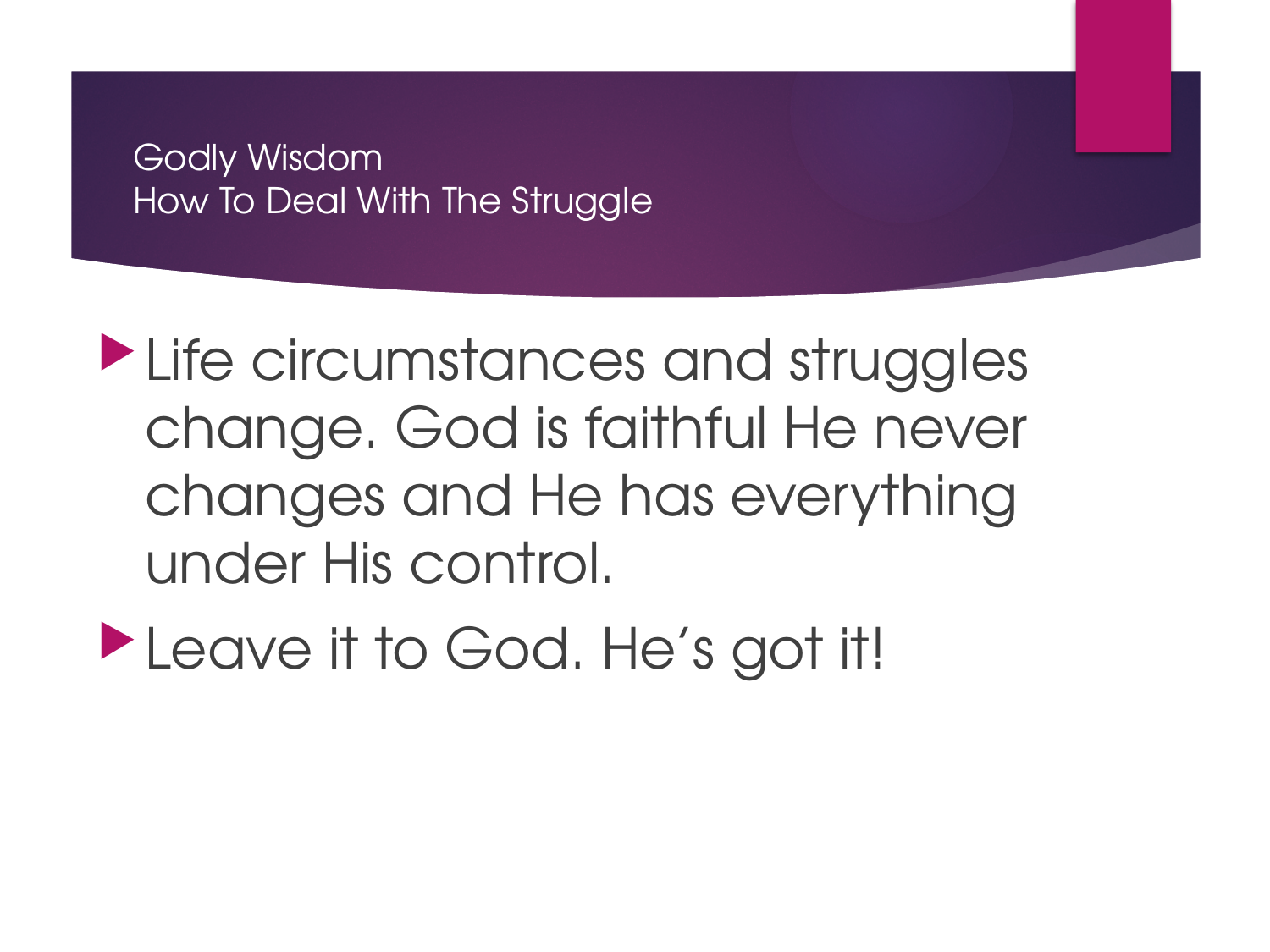

# Godly Wisdom How To Deal With The Struggle
Life circumstances and struggles change. God is faithful He never changes and He has everything under His control.
Leave it to God. He’s got it!